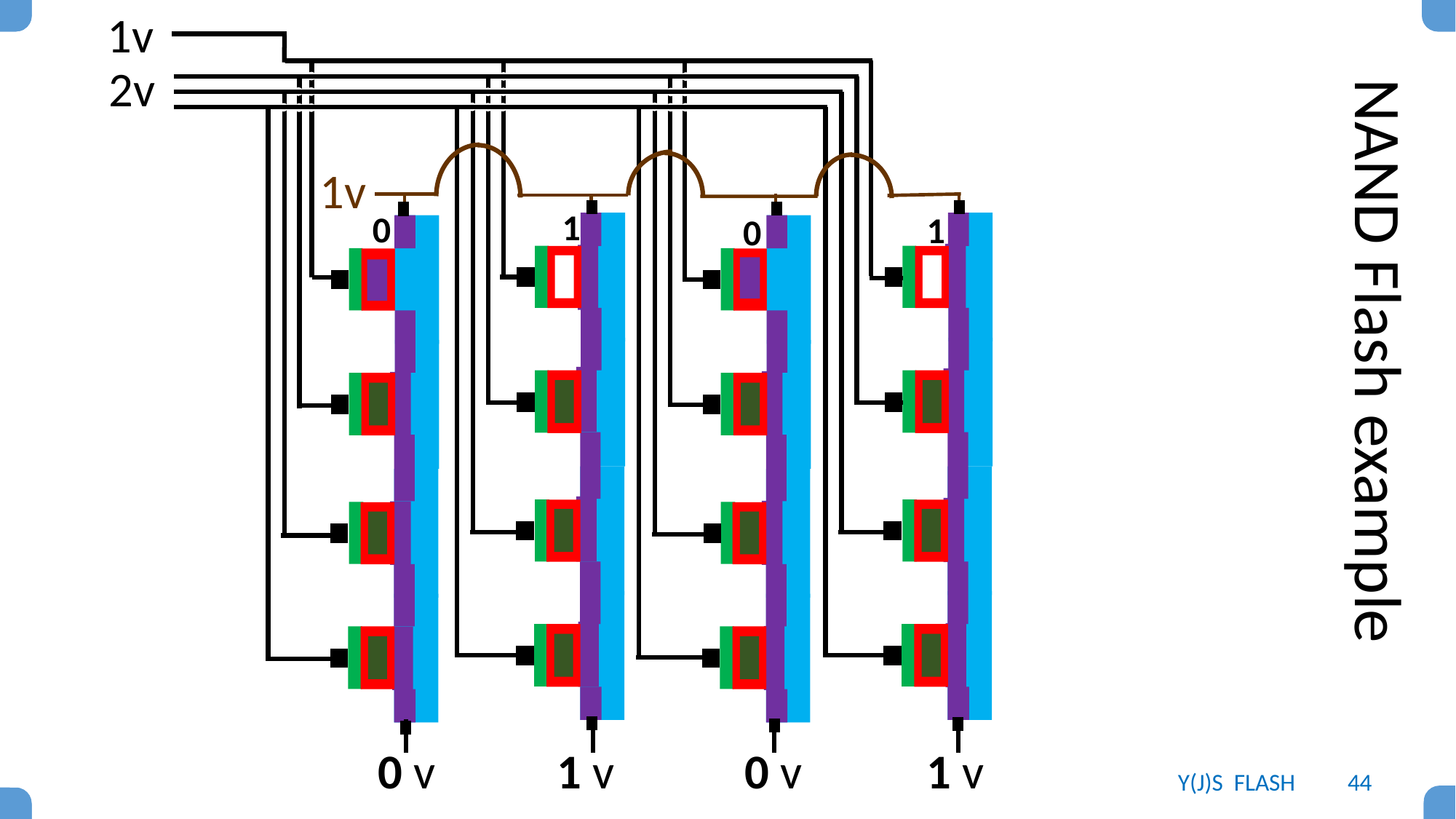

1v
2v

1v

1
0
1

0

0 v
1 v
0 v
1 v
# NAND Flash example
Y(J)S  FLASH
44